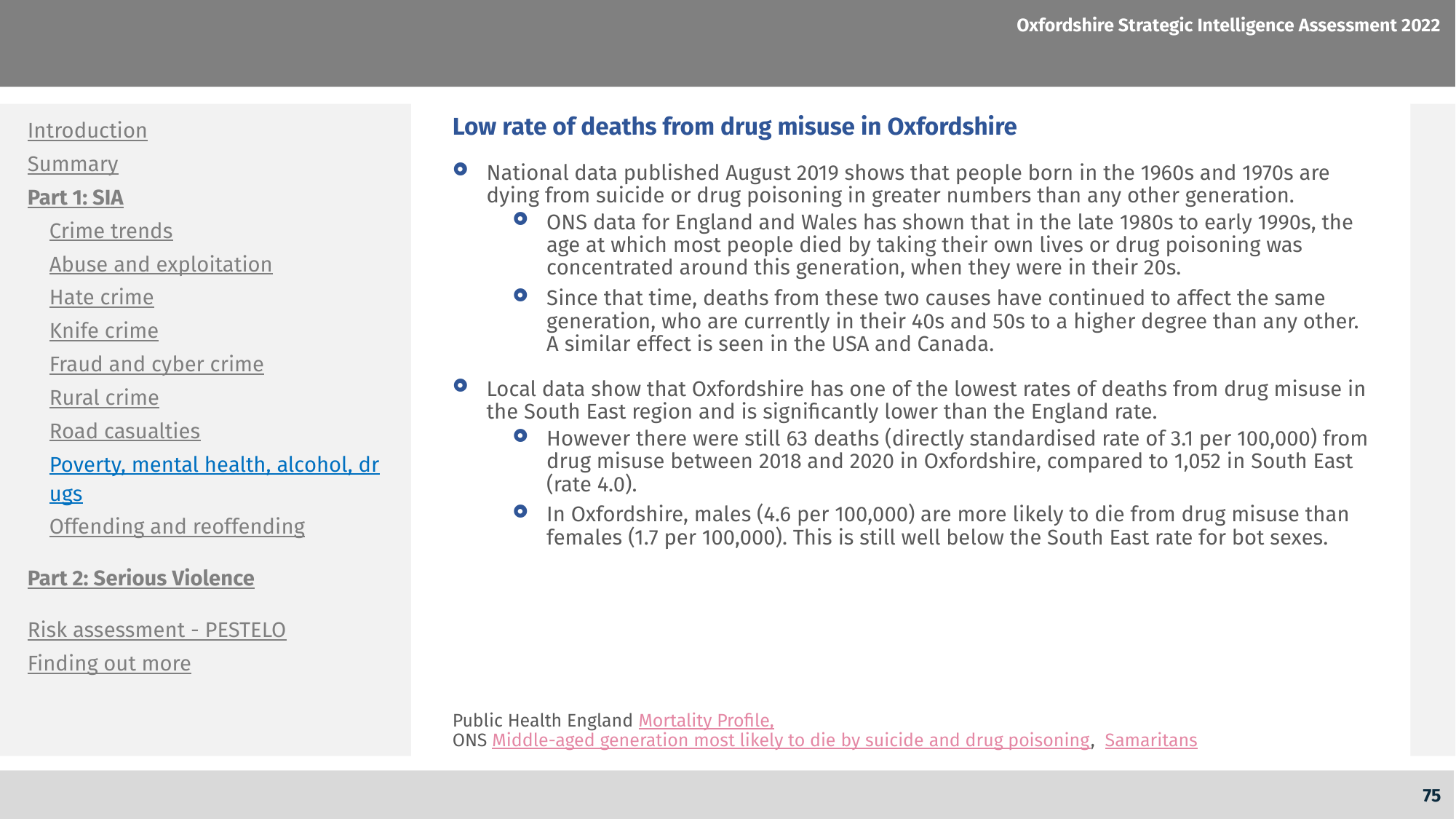

Oxfordshire Strategic Intelligence Assessment 2022
Introduction
Summary
Part 1: SIA
Crime trends
Abuse and exploitation
Hate crime
Knife crime
Fraud and cyber crime
Rural crime
Road casualties
Poverty, mental health, alcohol, drugs
Offending and reoffending
Part 2: Serious Violence
Risk assessment - PESTELO
Finding out more

# Low rate of deaths from drug misuse in Oxfordshire
National data published August 2019 shows that people born in the 1960s and 1970s are dying from suicide or drug poisoning in greater numbers than any other generation.
ONS data for England and Wales has shown that in the late 1980s to early 1990s, the age at which most people died by taking their own lives or drug poisoning was concentrated around this generation, when they were in their 20s.
Since that time, deaths from these two causes have continued to affect the same generation, who are currently in their 40s and 50s to a higher degree than any other.  A similar effect is seen in the USA and Canada.
Local data show that Oxfordshire has one of the lowest rates of deaths from drug misuse in the South East region and is significantly lower than the England rate.
However there were still 63 deaths (directly standardised rate of 3.1 per 100,000) from drug misuse between 2018 and 2020 in Oxfordshire, compared to 1,052 in South East (rate 4.0).
In Oxfordshire, males (4.6 per 100,000) are more likely to die from drug misuse than females (1.7 per 100,000). This is still well below the South East rate for bot sexes.
Public Health England Mortality Profile,
ONS Middle-aged generation most likely to die by suicide and drug poisoning,  Samaritans
75